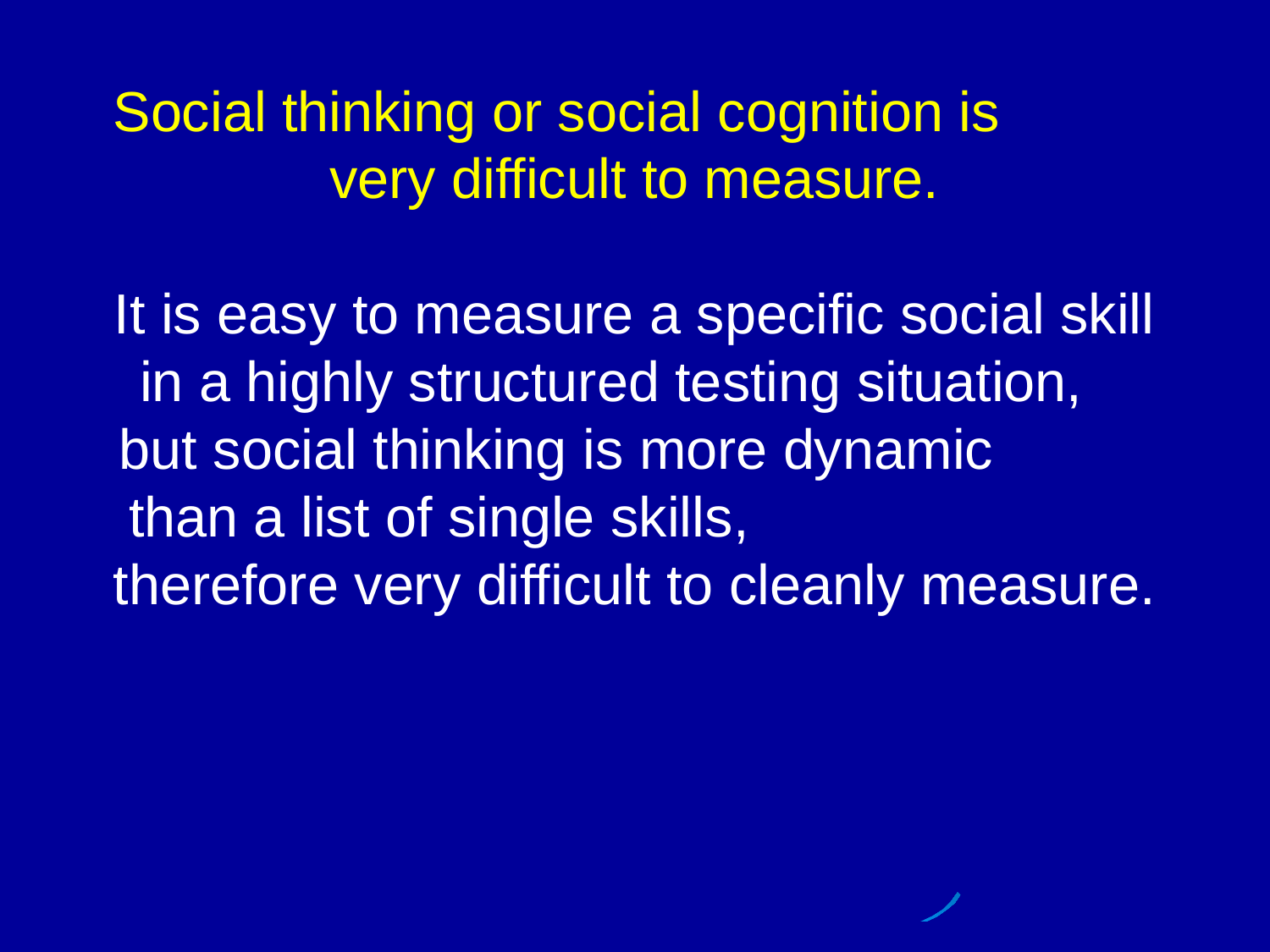

Social thinking or social cognition is           very difficult to measure.

It is easy to measure a specific social skill in a highly structured testing situation,    but social thinking is more dynamic           than a list of single skills,                          therefore very difficult to cleanly measure.